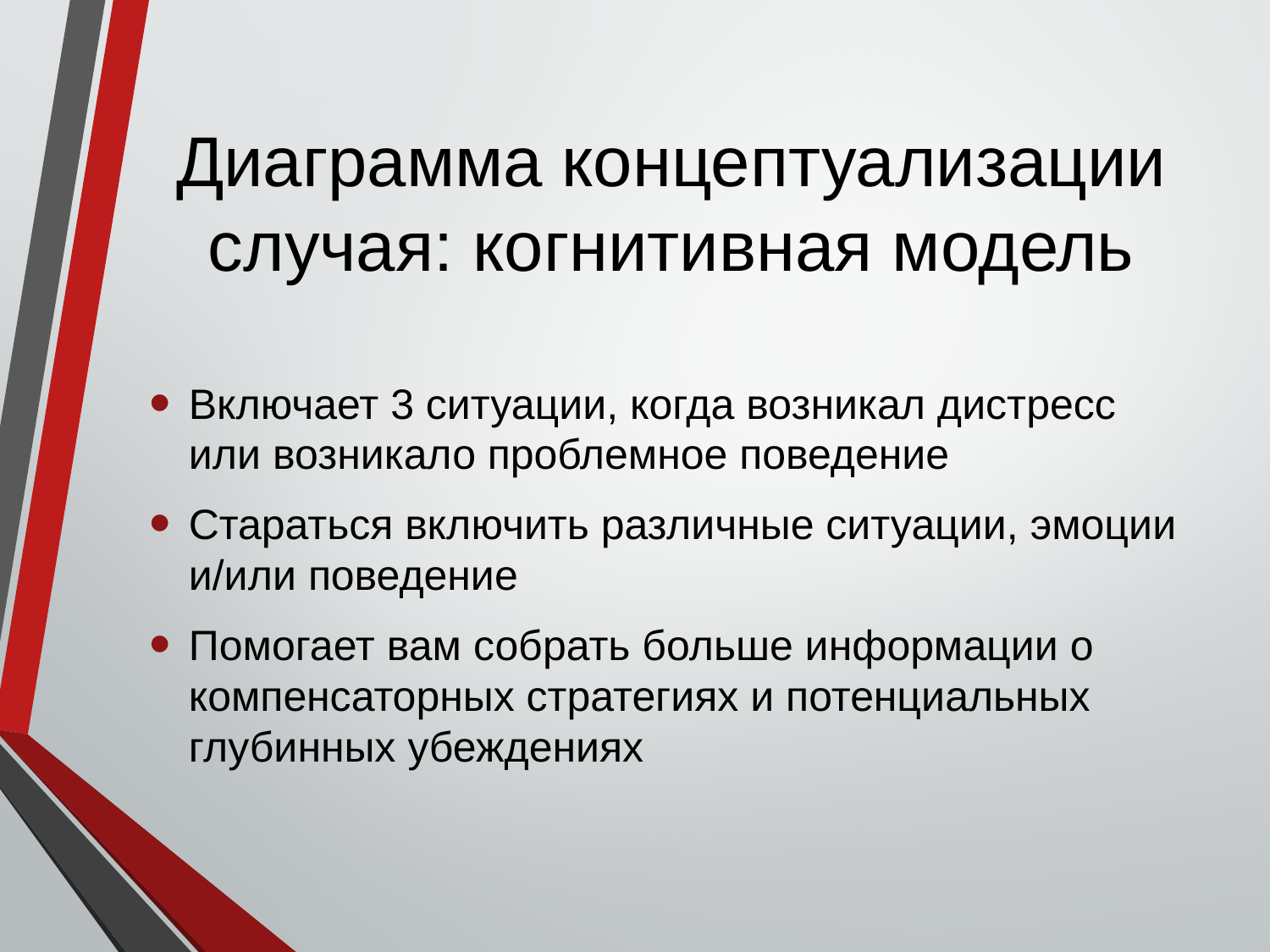

# Диаграмма концептуализации случая: когнитивная модель
Включает 3 ситуации, когда возникал дистресс или возникало проблемное поведение
Стараться включить различные ситуации, эмоции и/или поведение
Помогает вам собрать больше информации о компенсаторных стратегиях и потенциальных глубинных убеждениях